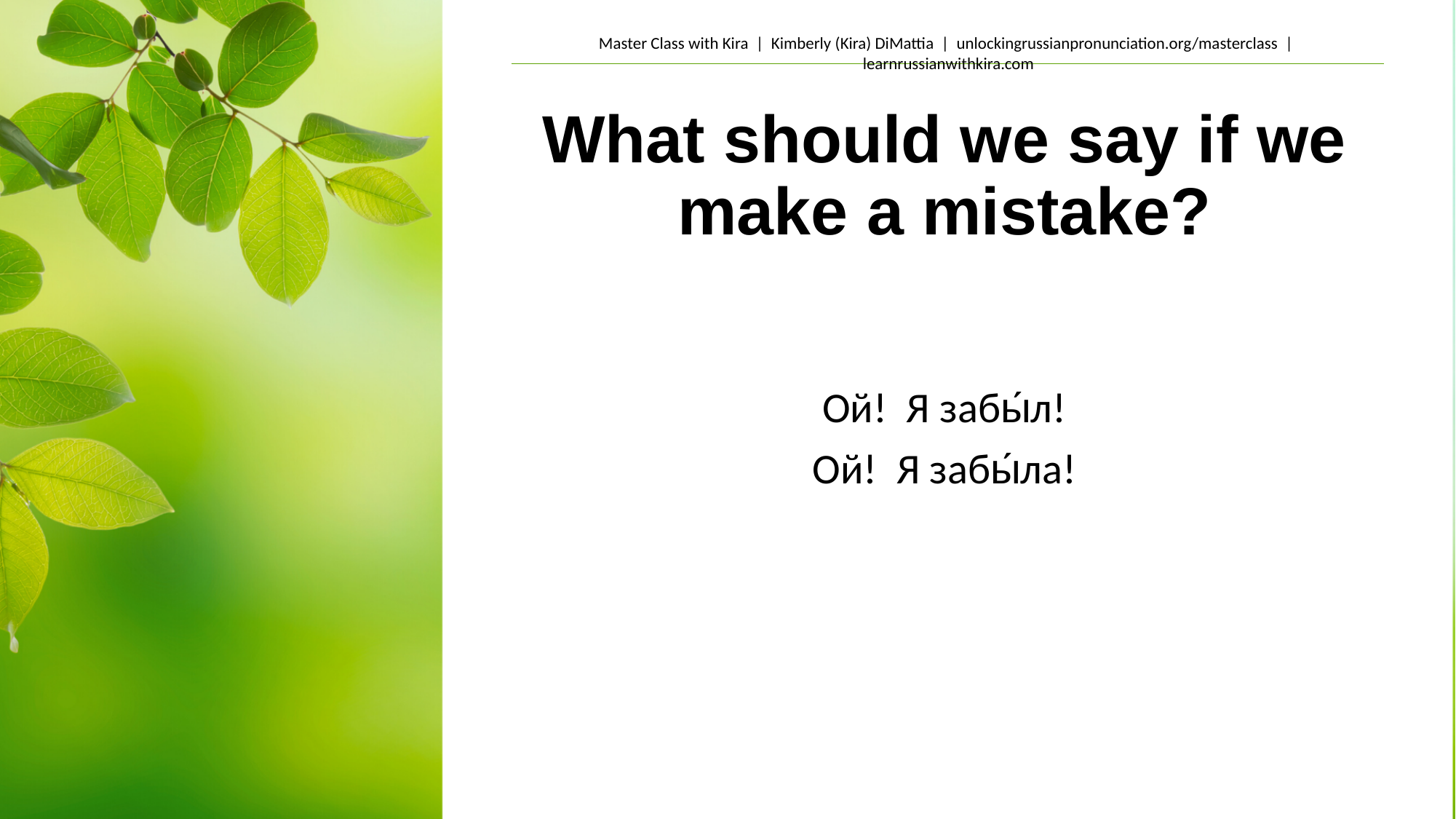

# What should we say if we make a mistake?
Ой!  Я забы́л!
Ой!  Я забы́ла!